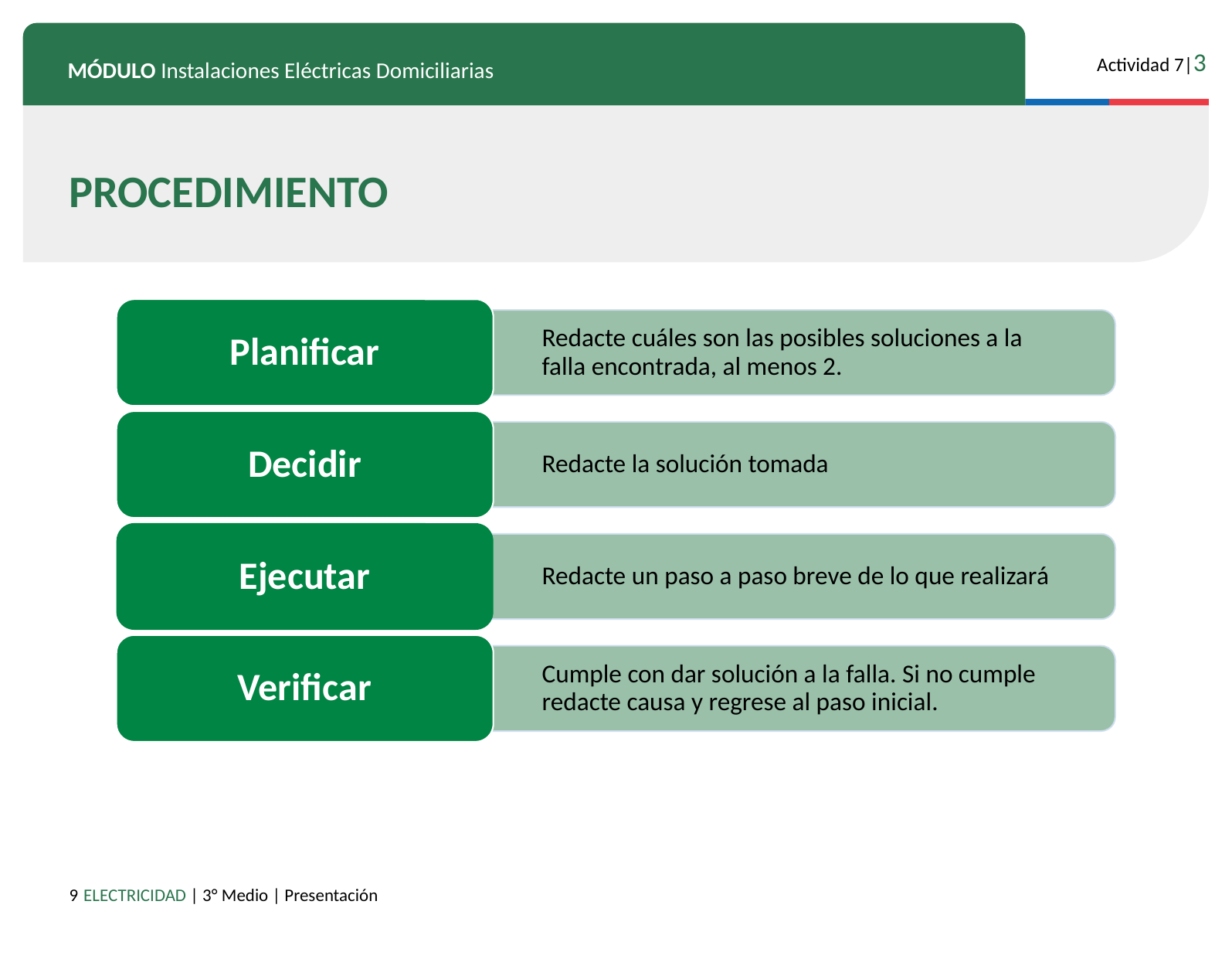

PROCEDIMIENTO

Planificar
Redacte cuáles son las posibles soluciones a la falla encontrada, al menos 2.
Redacte la solución tomada
Redacte un paso a paso breve de lo que realizará
Cumple con dar solución a la falla. Si no cumple redacte causa y regrese al paso inicial.

Decidir

Ejecutar

Verificar